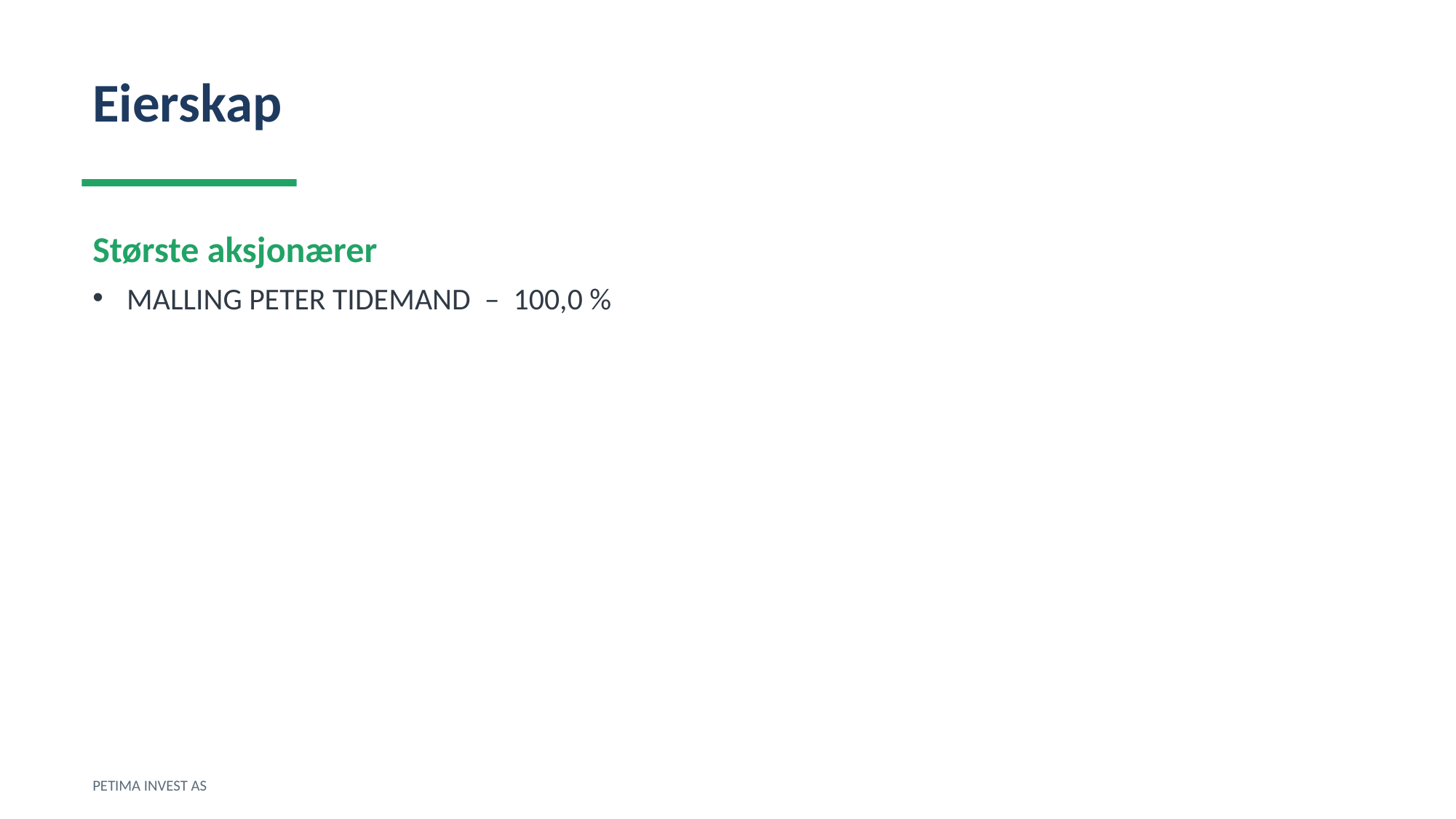

Eierskap

Største aksjonærer
MALLING PETER TIDEMAND  –  100,0 %
PETIMA INVEST AS